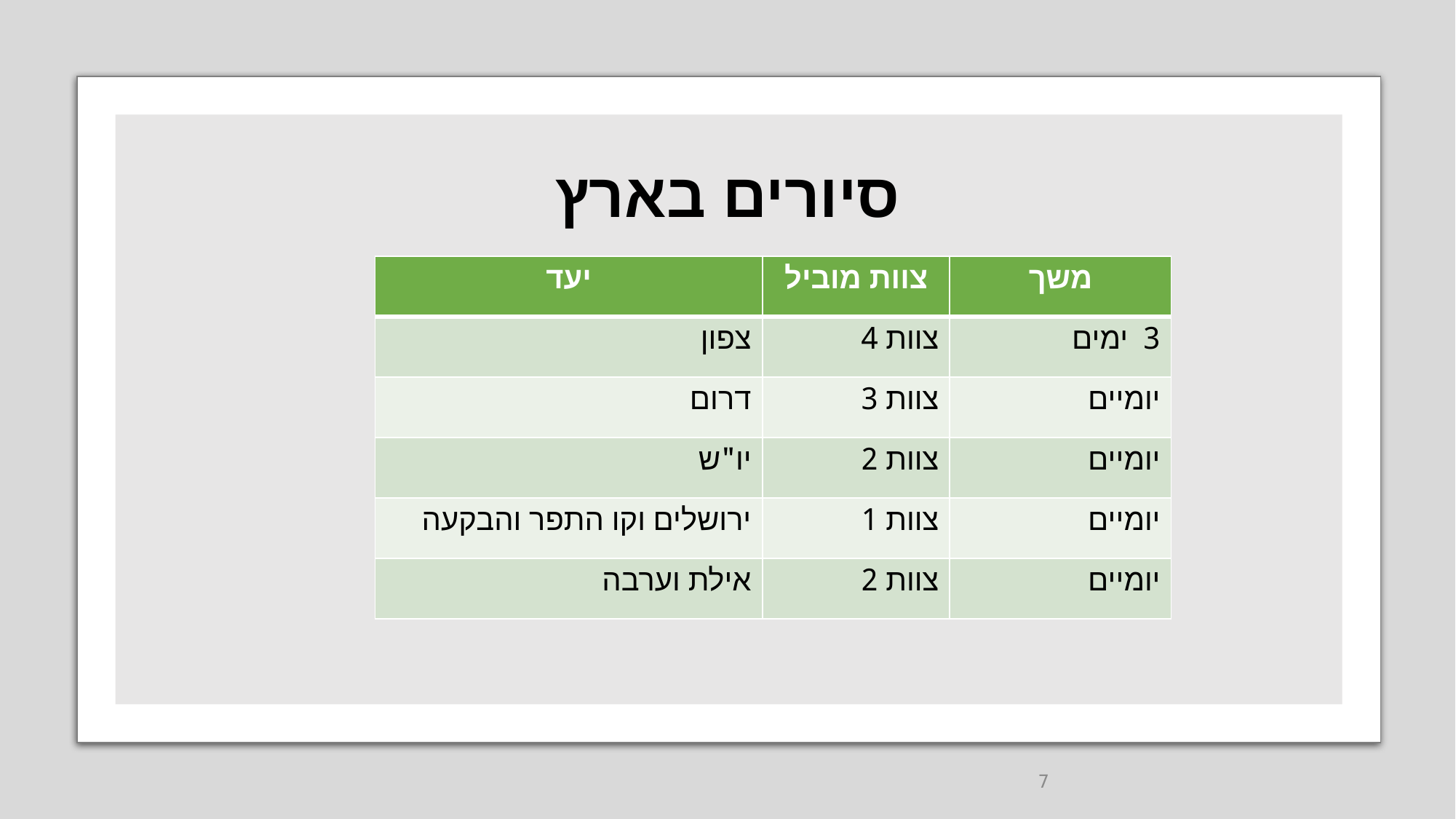

# סיורים בארץ

| יעד | צוות מוביל | משך |
| --- | --- | --- |
| צפון | צוות 4 | 3 ימים |
| דרום | צוות 3 | יומיים |
| יו"ש | צוות 2 | יומיים |
| ירושלים וקו התפר והבקעה | צוות 1 | יומיים |
| אילת וערבה | צוות 2 | יומיים |
7